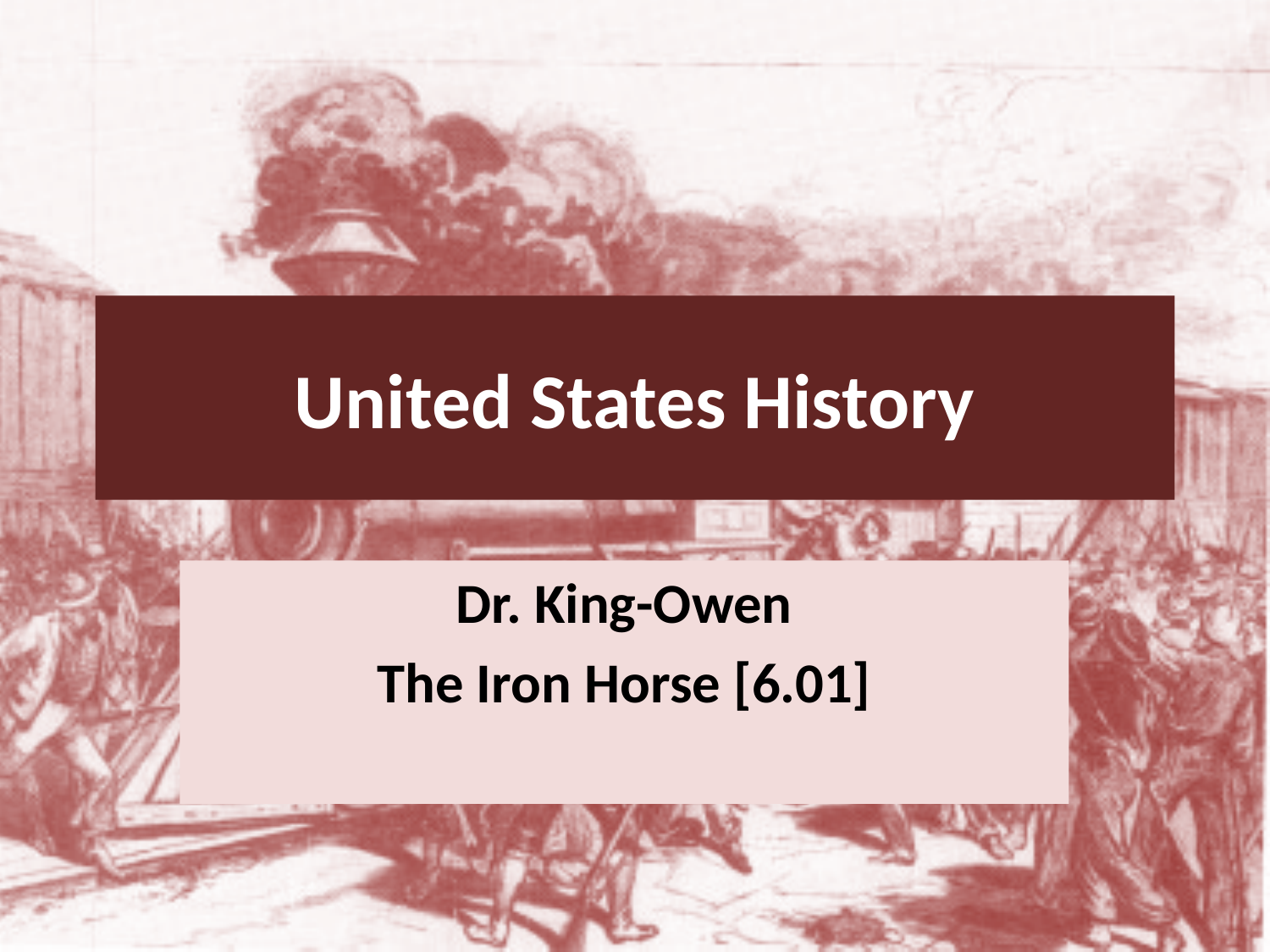

# United States History
Dr. King-Owen
The Iron Horse [6.01]